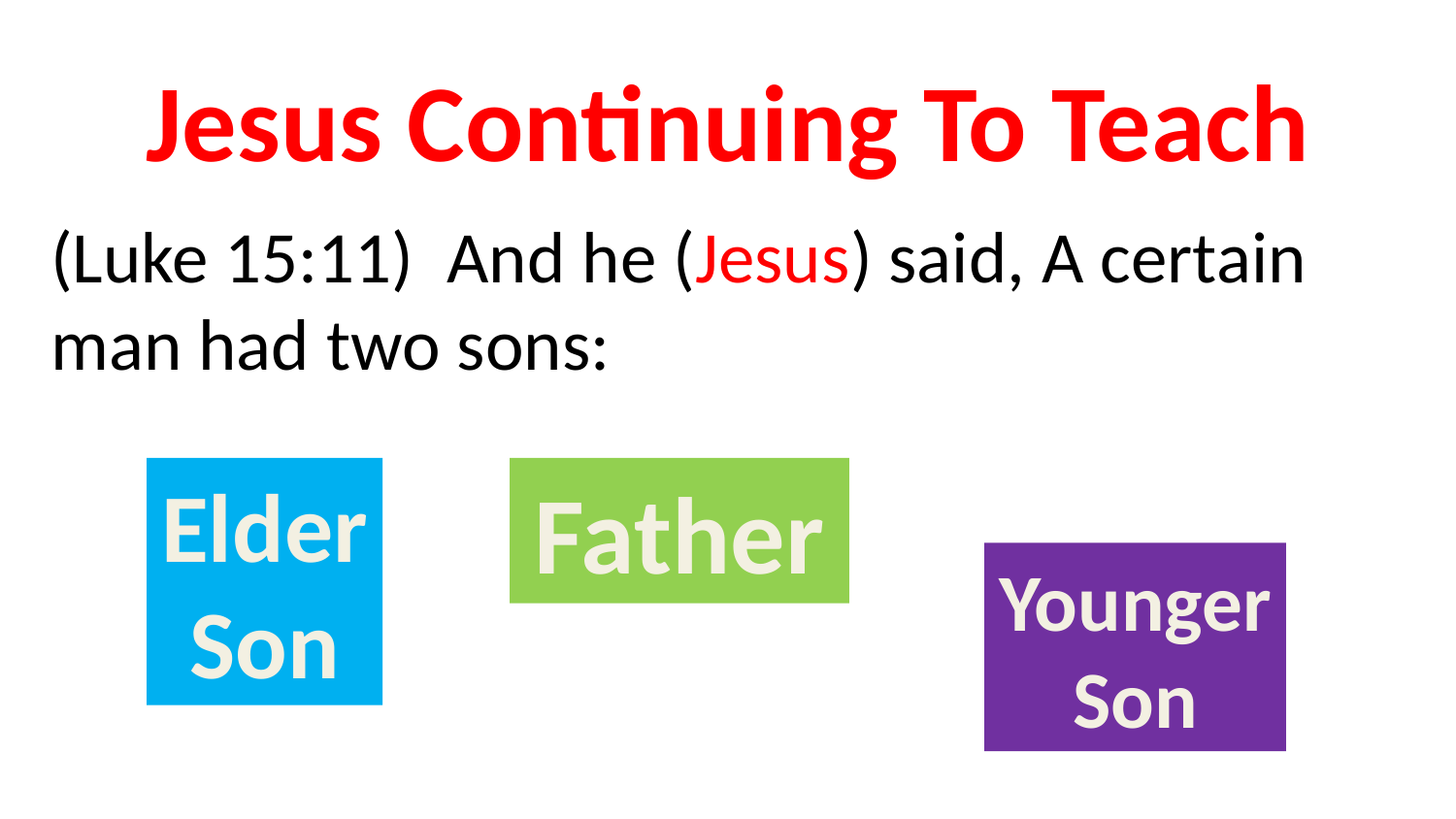

Jesus Continuing To Teach
(Luke 15:11)  And he (Jesus) said, A certain man had two sons:
Elder
Son
Father
Younger
Son